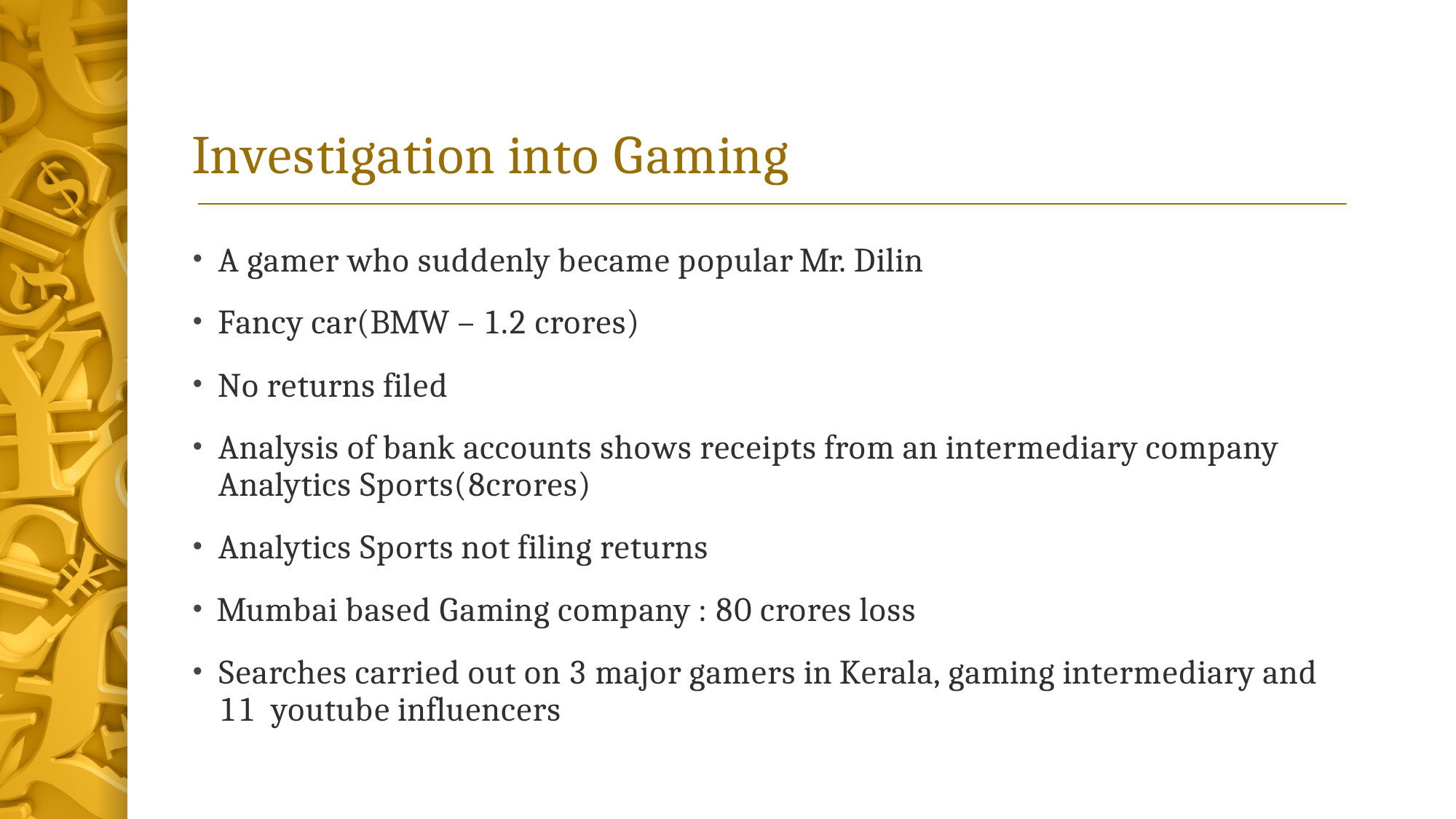

# Investigation into Gaming
A gamer who suddenly became popular Mr. Dilin
Fancy car(BMW – 1.2 crores)
No returns filed
Analysis of bank accounts shows receipts from an intermediary company Analytics Sports(8crores)
Analytics Sports not filing returns
Mumbai based Gaming company : 80 crores loss
Searches carried out on 3 major gamers in Kerala, gaming intermediary and 11  youtube influencers